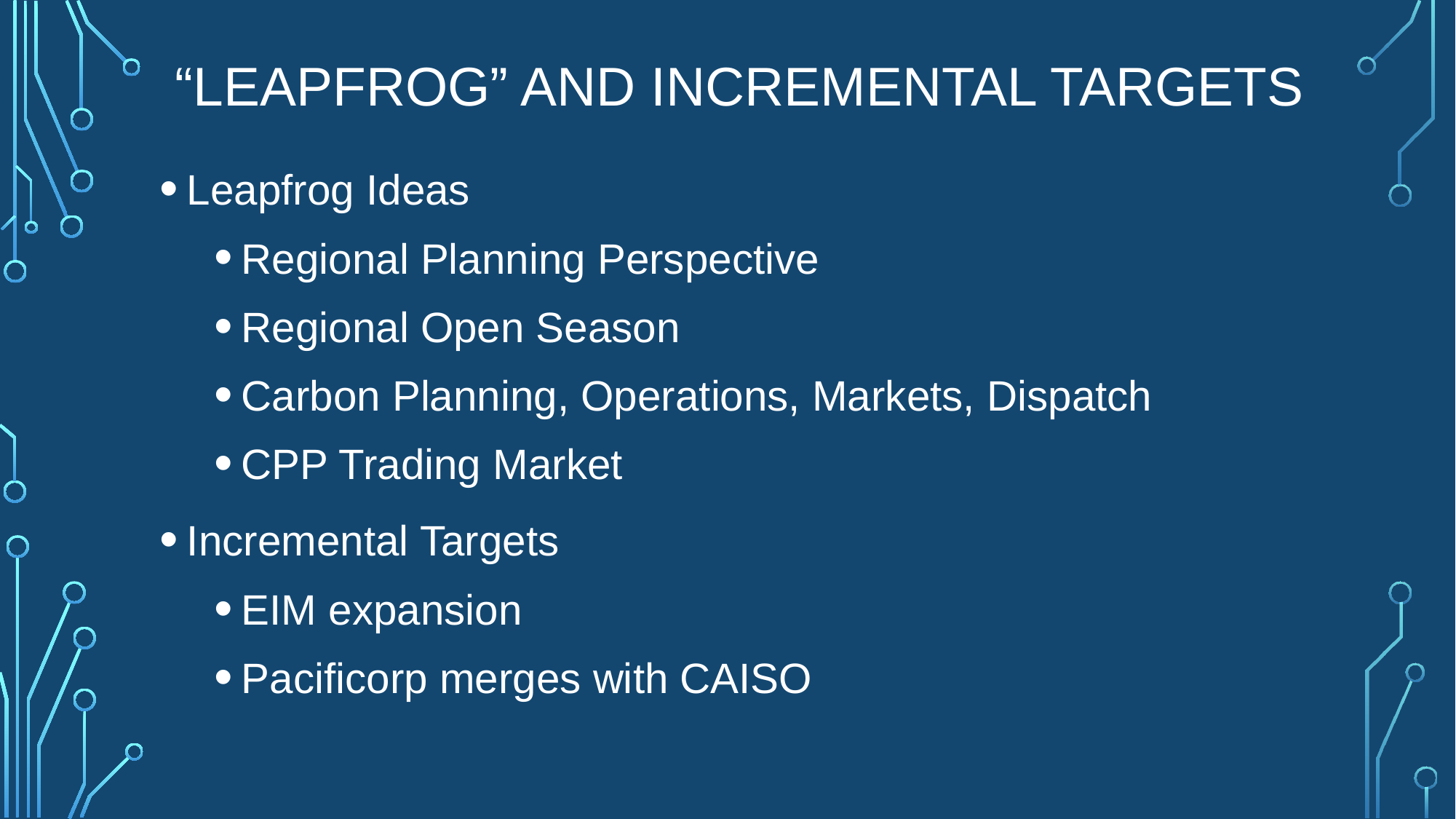

# “Leapfrog” and Incremental Targets
Leapfrog Ideas
Regional Planning Perspective
Regional Open Season
Carbon Planning, Operations, Markets, Dispatch
CPP Trading Market
Incremental Targets
EIM expansion
Pacificorp merges with CAISO